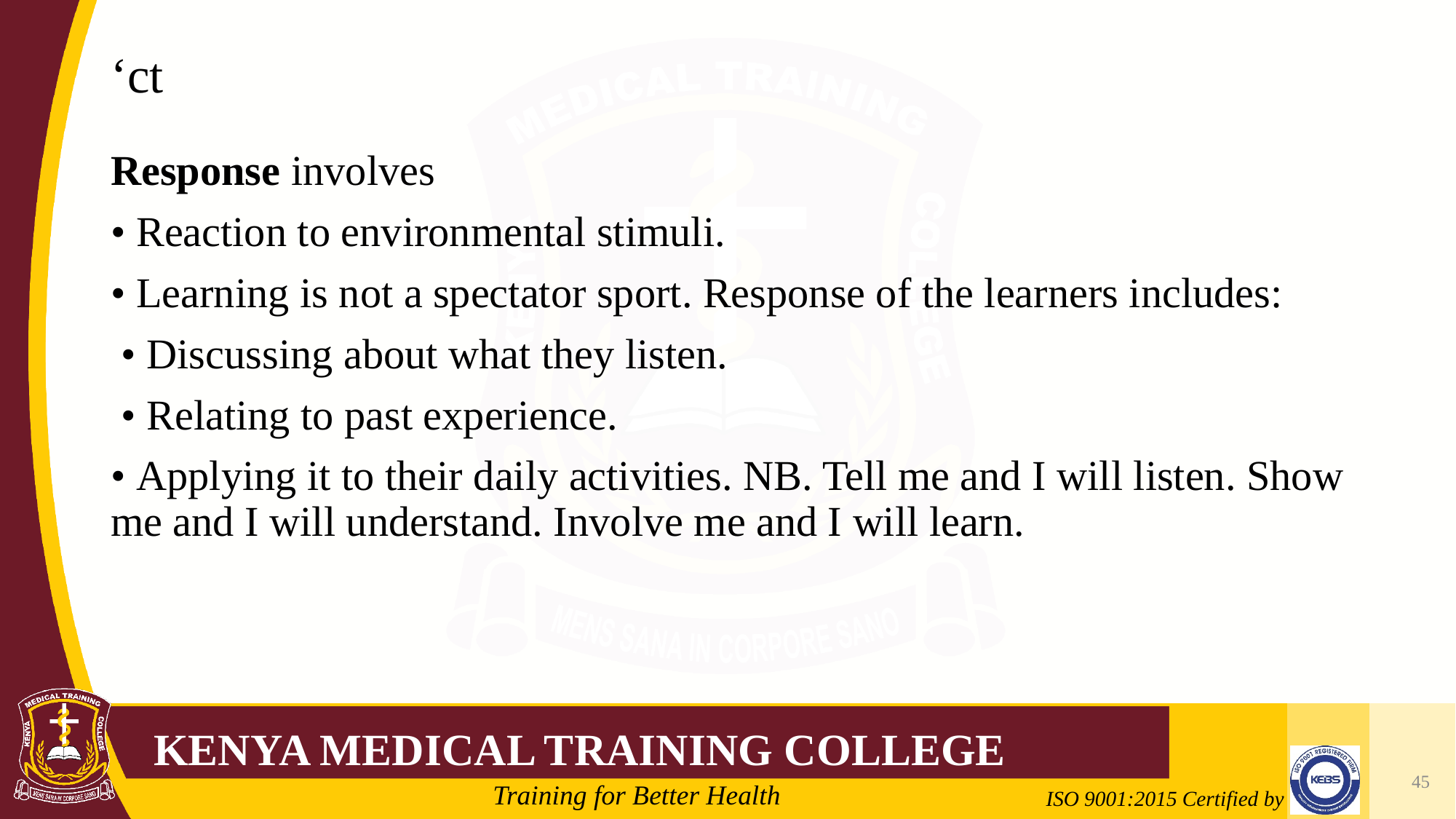

# ‘ct
Response involves
• Reaction to environmental stimuli.
• Learning is not a spectator sport. Response of the learners includes:
 • Discussing about what they listen.
 • Relating to past experience.
• Applying it to their daily activities. NB. Tell me and I will listen. Show me and I will understand. Involve me and I will learn.
45